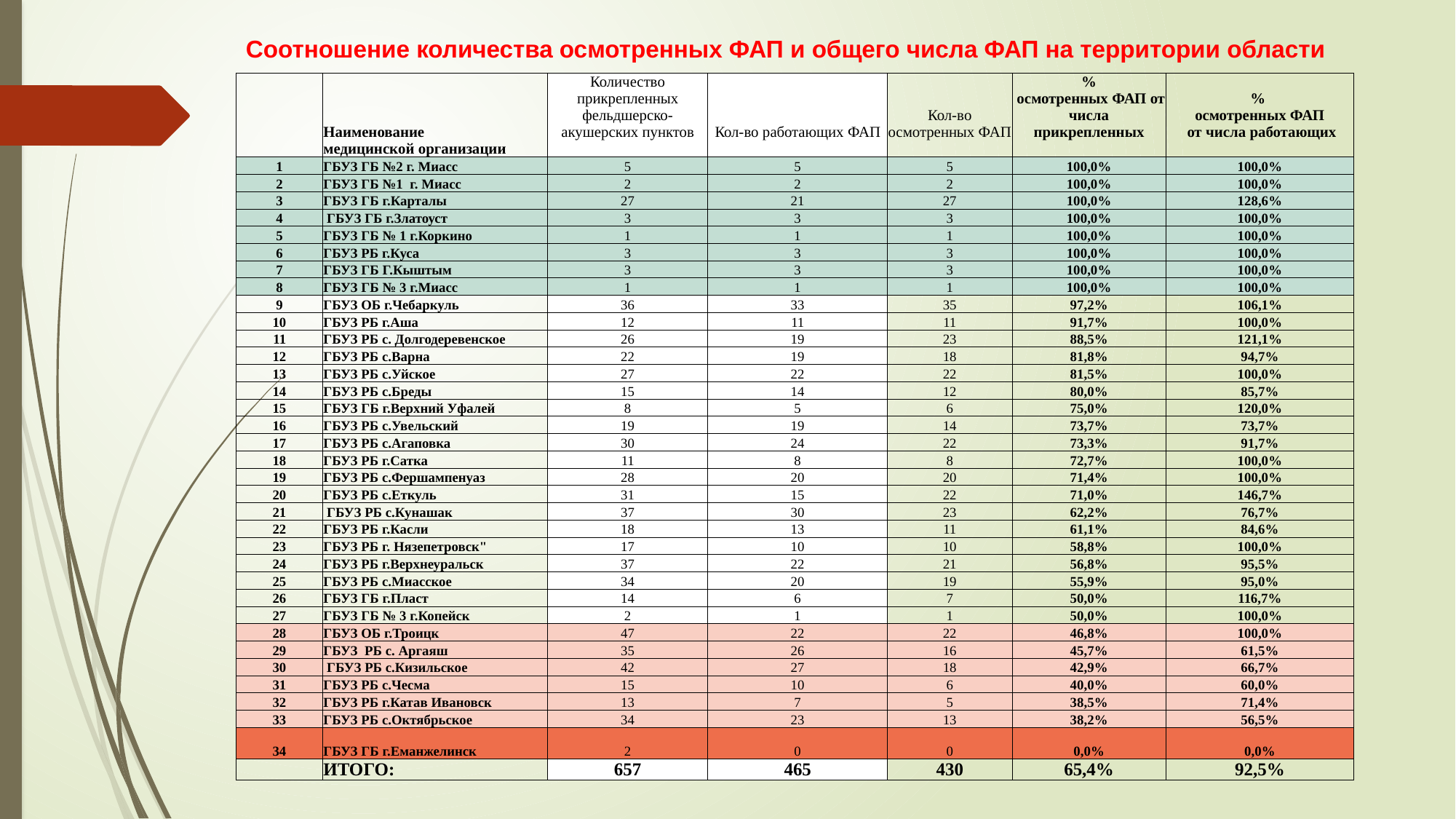

# Соотношение количества осмотренных ФАП и общего числа ФАП на территории области
|  | Наименование медицинской организации | Количество прикрепленных фельдшерско-акушерских пунктов | Кол-во работающих ФАП | Кол-во осмотренных ФАП | % осмотренных ФАП от числа прикрепленных | % осмотренных ФАП от числа работающих |
| --- | --- | --- | --- | --- | --- | --- |
| 1 | ГБУЗ ГБ №2 г. Миасс | 5 | 5 | 5 | 100,0% | 100,0% |
| 2 | ГБУЗ ГБ №1 г. Миасс | 2 | 2 | 2 | 100,0% | 100,0% |
| 3 | ГБУЗ ГБ г.Карталы | 27 | 21 | 27 | 100,0% | 128,6% |
| 4 | ГБУЗ ГБ г.Златоуст | 3 | 3 | 3 | 100,0% | 100,0% |
| 5 | ГБУЗ ГБ № 1 г.Коркино | 1 | 1 | 1 | 100,0% | 100,0% |
| 6 | ГБУЗ РБ г.Куса | 3 | 3 | 3 | 100,0% | 100,0% |
| 7 | ГБУЗ ГБ Г.Кыштым | 3 | 3 | 3 | 100,0% | 100,0% |
| 8 | ГБУЗ ГБ № 3 г.Миасс | 1 | 1 | 1 | 100,0% | 100,0% |
| 9 | ГБУЗ ОБ г.Чебаркуль | 36 | 33 | 35 | 97,2% | 106,1% |
| 10 | ГБУЗ РБ г.Аша | 12 | 11 | 11 | 91,7% | 100,0% |
| 11 | ГБУЗ РБ с. Долгодеревенское | 26 | 19 | 23 | 88,5% | 121,1% |
| 12 | ГБУЗ РБ с.Варна | 22 | 19 | 18 | 81,8% | 94,7% |
| 13 | ГБУЗ РБ с.Уйское | 27 | 22 | 22 | 81,5% | 100,0% |
| 14 | ГБУЗ РБ с.Бреды | 15 | 14 | 12 | 80,0% | 85,7% |
| 15 | ГБУЗ ГБ г.Верхний Уфалей | 8 | 5 | 6 | 75,0% | 120,0% |
| 16 | ГБУЗ РБ с.Увельский | 19 | 19 | 14 | 73,7% | 73,7% |
| 17 | ГБУЗ РБ с.Агаповка | 30 | 24 | 22 | 73,3% | 91,7% |
| 18 | ГБУЗ РБ г.Сатка | 11 | 8 | 8 | 72,7% | 100,0% |
| 19 | ГБУЗ РБ с.Фершампенуаз | 28 | 20 | 20 | 71,4% | 100,0% |
| 20 | ГБУЗ РБ с.Еткуль | 31 | 15 | 22 | 71,0% | 146,7% |
| 21 | ГБУЗ РБ с.Кунашак | 37 | 30 | 23 | 62,2% | 76,7% |
| 22 | ГБУЗ РБ г.Касли | 18 | 13 | 11 | 61,1% | 84,6% |
| 23 | ГБУЗ РБ г. Нязепетровск" | 17 | 10 | 10 | 58,8% | 100,0% |
| 24 | ГБУЗ РБ г.Верхнеуральск | 37 | 22 | 21 | 56,8% | 95,5% |
| 25 | ГБУЗ РБ с.Миасское | 34 | 20 | 19 | 55,9% | 95,0% |
| 26 | ГБУЗ ГБ г.Пласт | 14 | 6 | 7 | 50,0% | 116,7% |
| 27 | ГБУЗ ГБ № 3 г.Копейск | 2 | 1 | 1 | 50,0% | 100,0% |
| 28 | ГБУЗ ОБ г.Троицк | 47 | 22 | 22 | 46,8% | 100,0% |
| 29 | ГБУЗ РБ с. Аргаяш | 35 | 26 | 16 | 45,7% | 61,5% |
| 30 | ГБУЗ РБ с.Кизильское | 42 | 27 | 18 | 42,9% | 66,7% |
| 31 | ГБУЗ РБ с.Чесма | 15 | 10 | 6 | 40,0% | 60,0% |
| 32 | ГБУЗ РБ г.Катав Ивановск | 13 | 7 | 5 | 38,5% | 71,4% |
| 33 | ГБУЗ РБ с.Октябрьское | 34 | 23 | 13 | 38,2% | 56,5% |
| 34 | ГБУЗ ГБ г.Еманжелинск | 2 | 0 | 0 | 0,0% | 0,0% |
|  | ИТОГО: | 657 | 465 | 430 | 65,4% | 92,5% |